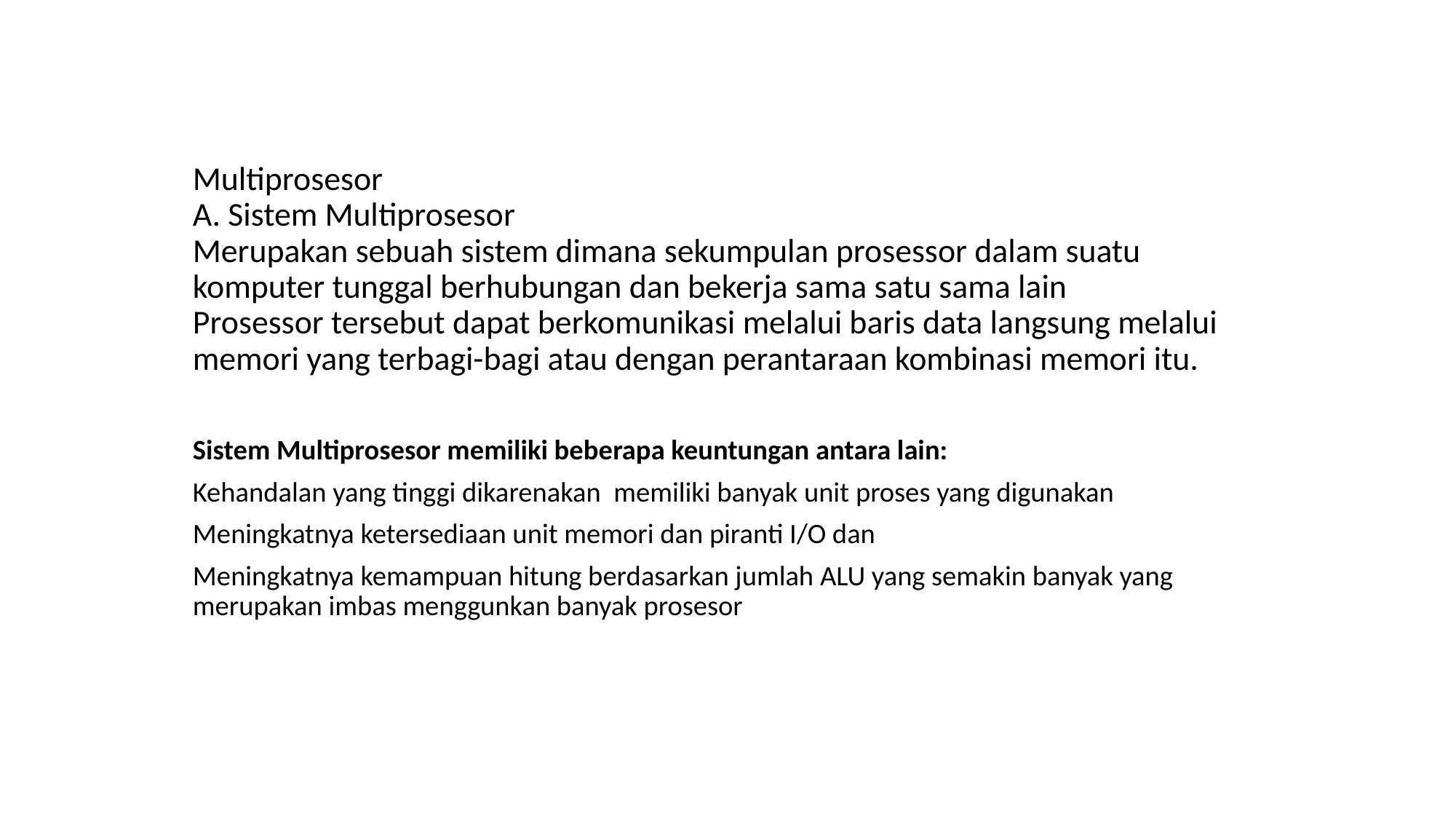

# Multiprosesor A. Sistem Multiprosesor Merupakan sebuah sistem dimana sekumpulan prosessor dalam suatu komputer tunggal berhubungan dan bekerja sama satu sama lain Prosessor tersebut dapat berkomunikasi melalui baris data langsung melalui memori yang terbagi-bagi atau dengan perantaraan kombinasi memori itu.
Sistem Multiprosesor memiliki beberapa keuntungan antara lain:
Kehandalan yang tinggi dikarenakan  memiliki banyak unit proses yang digunakan
Meningkatnya ketersediaan unit memori dan piranti I/O dan
Meningkatnya kemampuan hitung berdasarkan jumlah ALU yang semakin banyak yang merupakan imbas menggunkan banyak prosesor